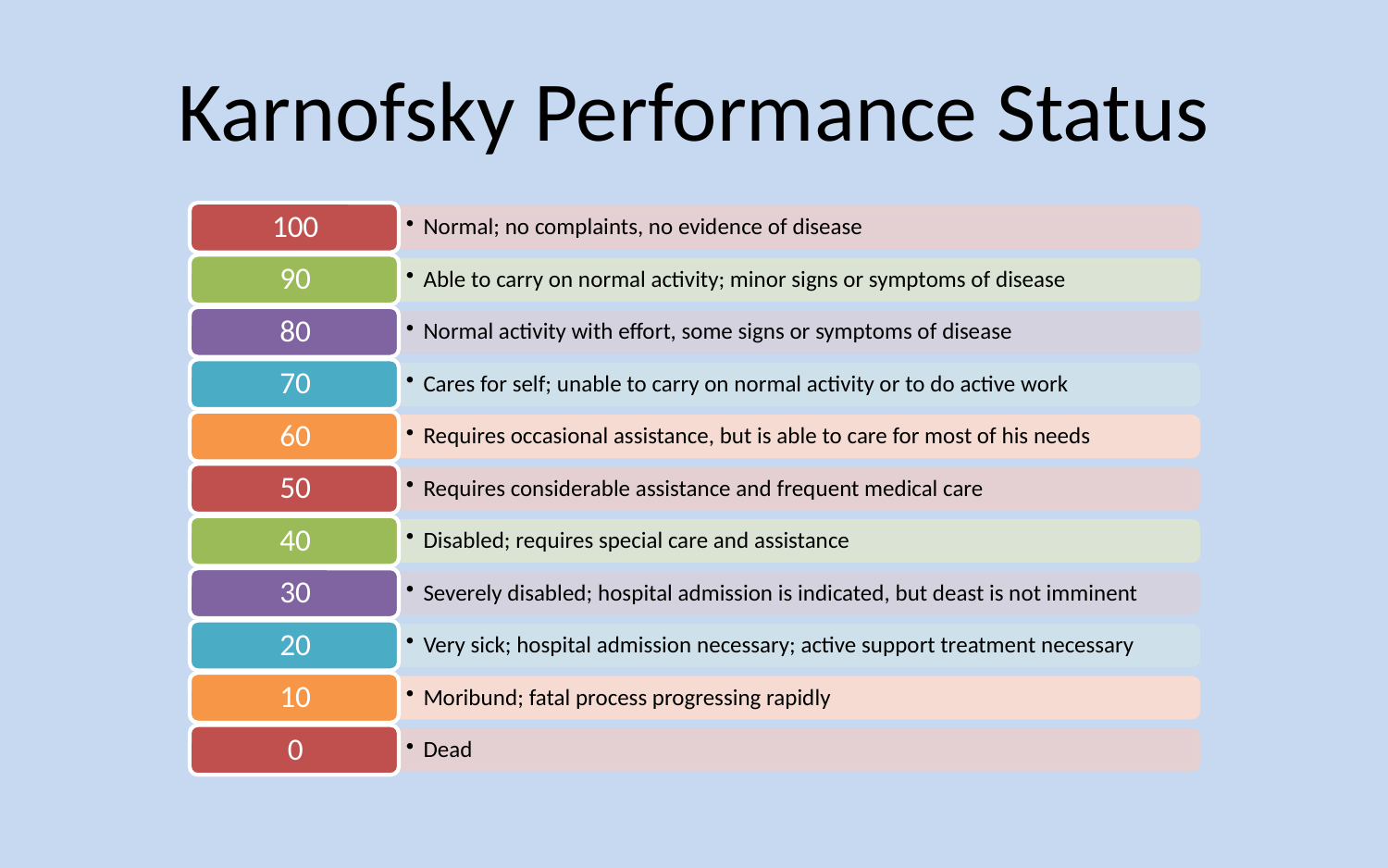

# Karnofsky Performance Status
Normal; no complaints, no evidence of disease
100
Able to carry on normal activity; minor signs or symptoms of disease
90
Normal activity with effort, some signs or symptoms of disease
80
Cares for self; unable to carry on normal activity or to do active work
70
Requires occasional assistance, but is able to care for most of his needs
60
Requires considerable assistance and frequent medical care
50
Disabled; requires special care and assistance
40
Severely disabled; hospital admission is indicated, but deast is not imminent
30
Very sick; hospital admission necessary; active support treatment necessary
20
Moribund; fatal process progressing rapidly
10
Dead
0